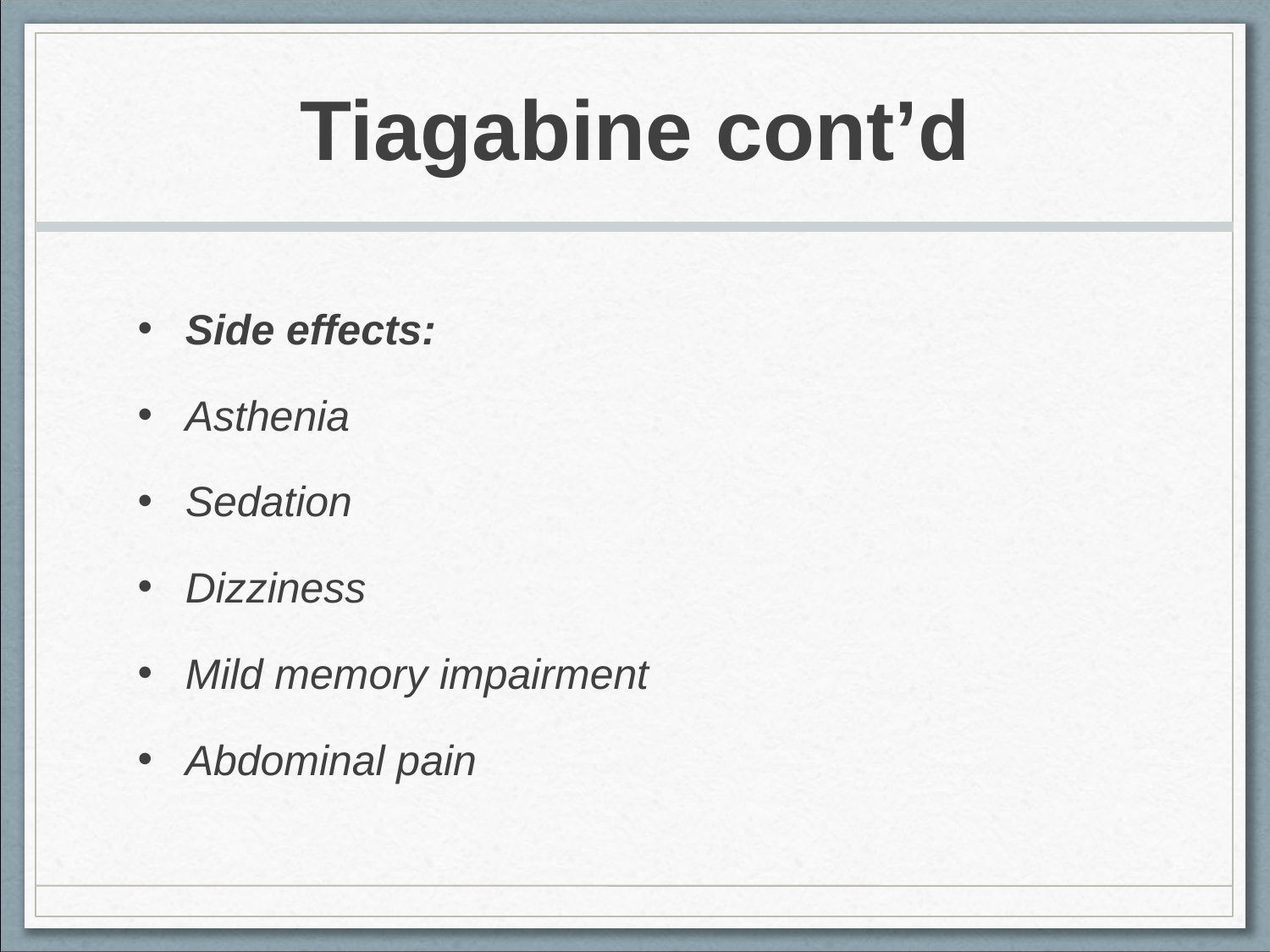

# Tiagabine cont’d
Side effects:
Asthenia
Sedation
Dizziness
Mild memory impairment
Abdominal pain